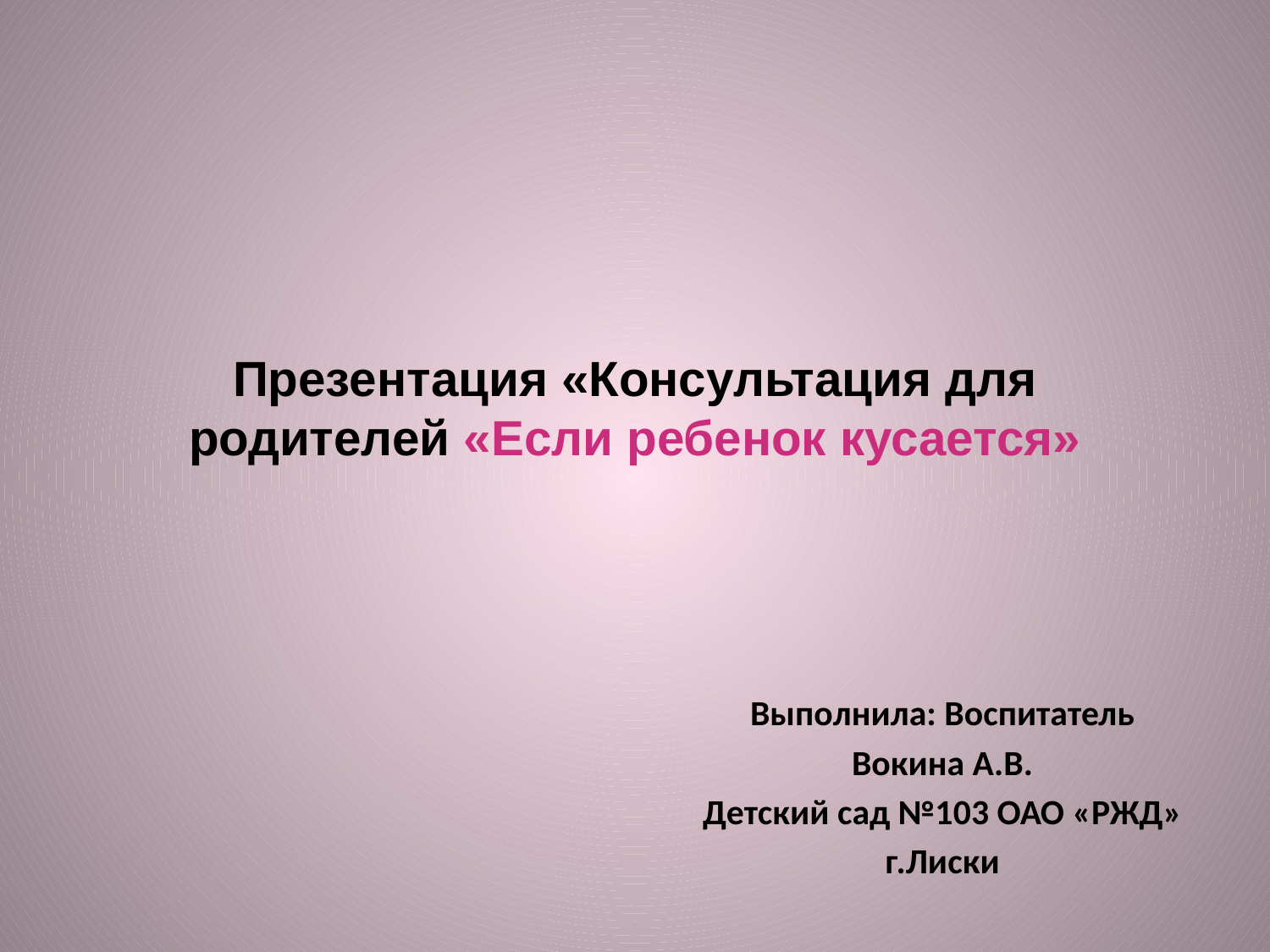

# Презентация «Консультация для родителей «Если ребенок кусается»
Выполнила: Воспитатель
Вокина А.В.
Детский сад №103 ОАО «РЖД»
г.Лиски